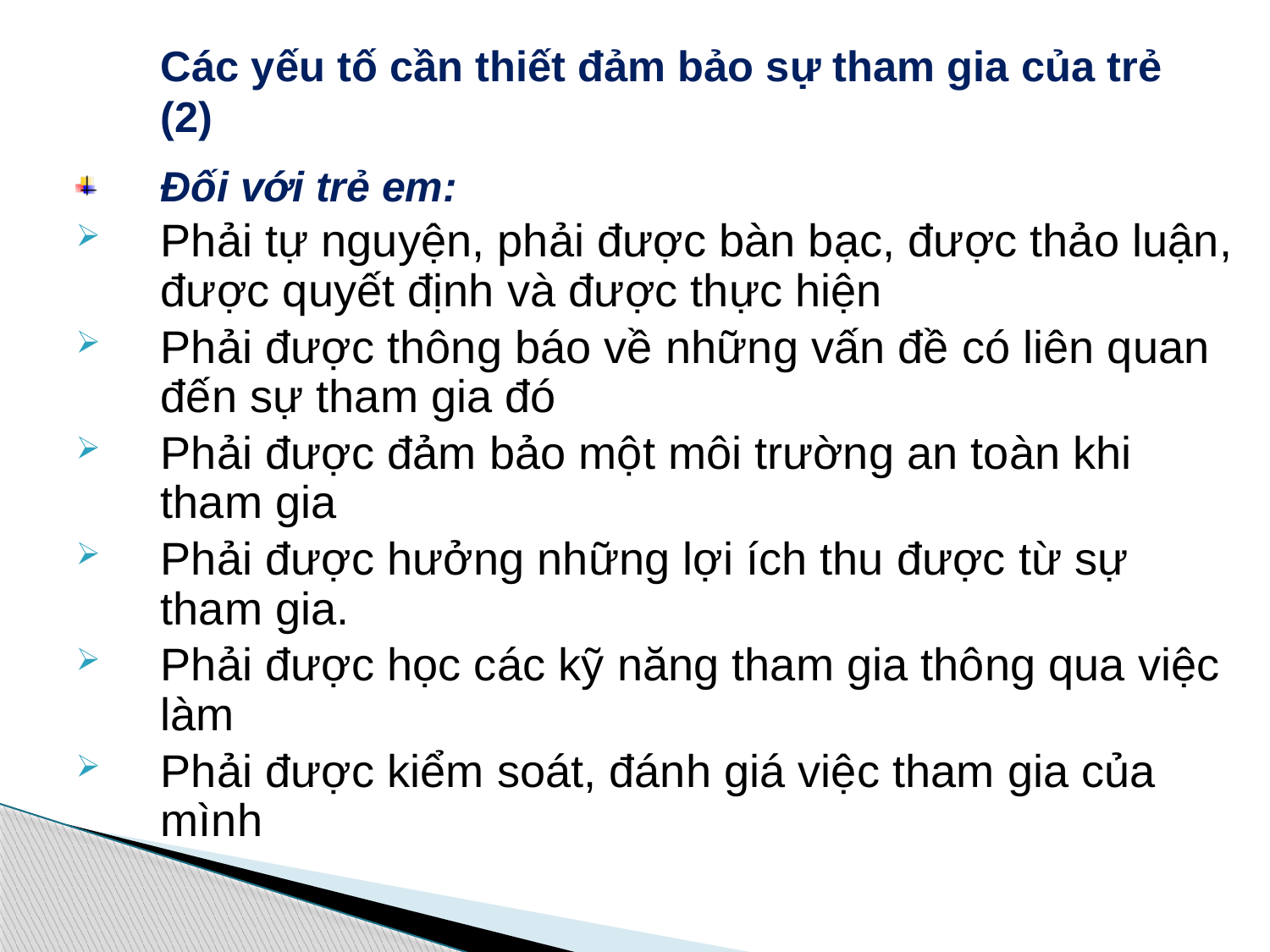

# Các yếu tố cần thiết đảm bảo sự tham gia của trẻ (2)
Đối với trẻ em:
Phải tự nguyện, phải được bàn bạc, được thảo luận, được quyết định và được thực hiện
Phải được thông báo về những vấn đề có liên quan đến sự tham gia đó
Phải được đảm bảo một môi trường an toàn khi tham gia
Phải được hưởng những lợi ích thu được từ sự tham gia.
Phải được học các kỹ năng tham gia thông qua việc làm
Phải được kiểm soát, đánh giá việc tham gia của mình